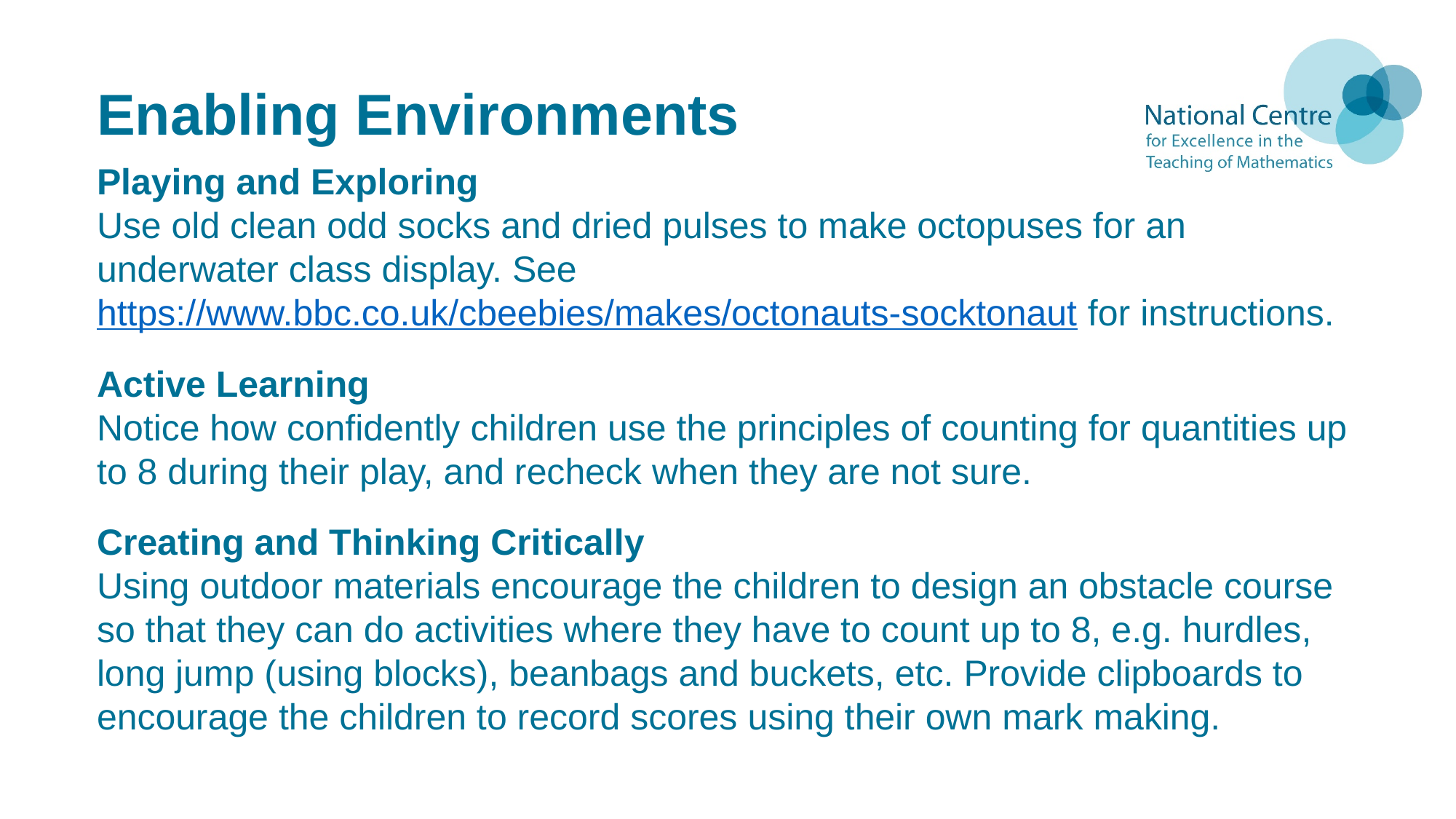

# Enabling Environments
Playing and Exploring
Use old clean odd socks and dried pulses to make octopuses for an underwater class display. See https://www.bbc.co.uk/cbeebies/makes/octonauts-socktonaut for instructions.
Active Learning
Notice how confidently children use the principles of counting for quantities up to 8 during their play, and recheck when they are not sure.
Creating and Thinking Critically
Using outdoor materials encourage the children to design an obstacle course so that they can do activities where they have to count up to 8, e.g. hurdles, long jump (using blocks), beanbags and buckets, etc. Provide clipboards to encourage the children to record scores using their own mark making.